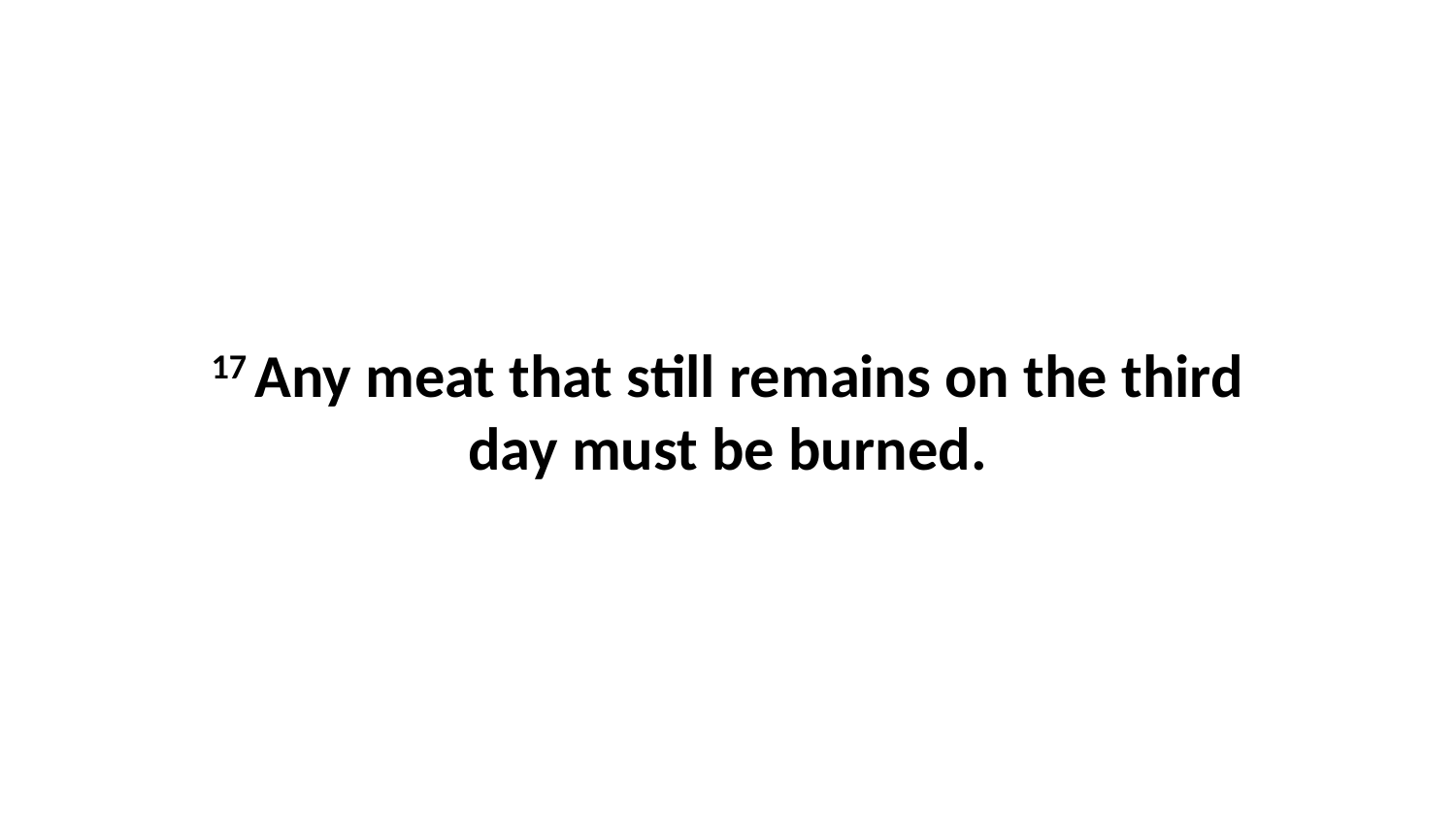

17 Any meat that still remains on the third day must be burned.